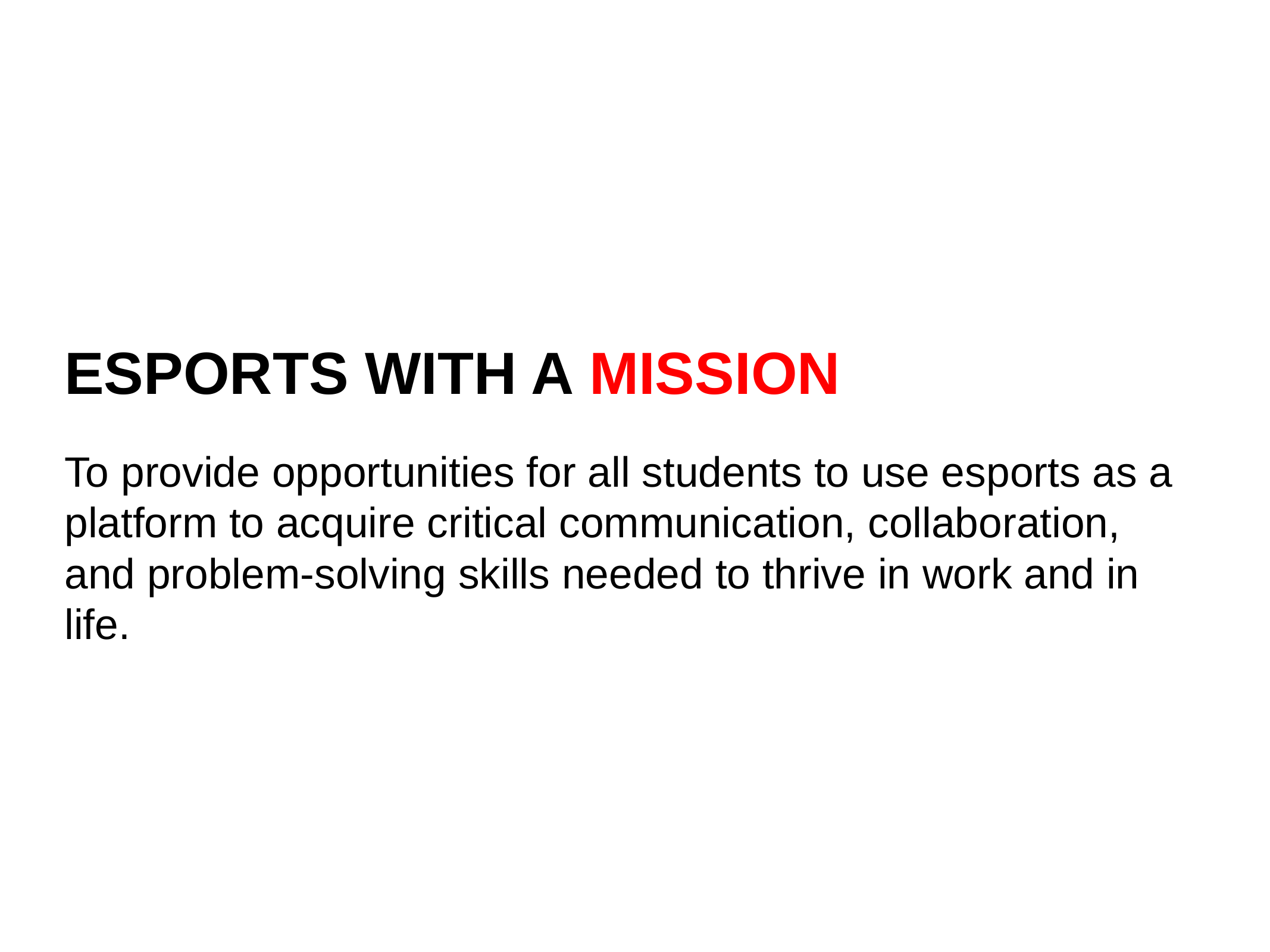

ESPORTS WITH A MISSION
To provide opportunities for all students to use esports as a platform to acquire critical communication, collaboration, and problem-solving skills needed to thrive in work and in life.